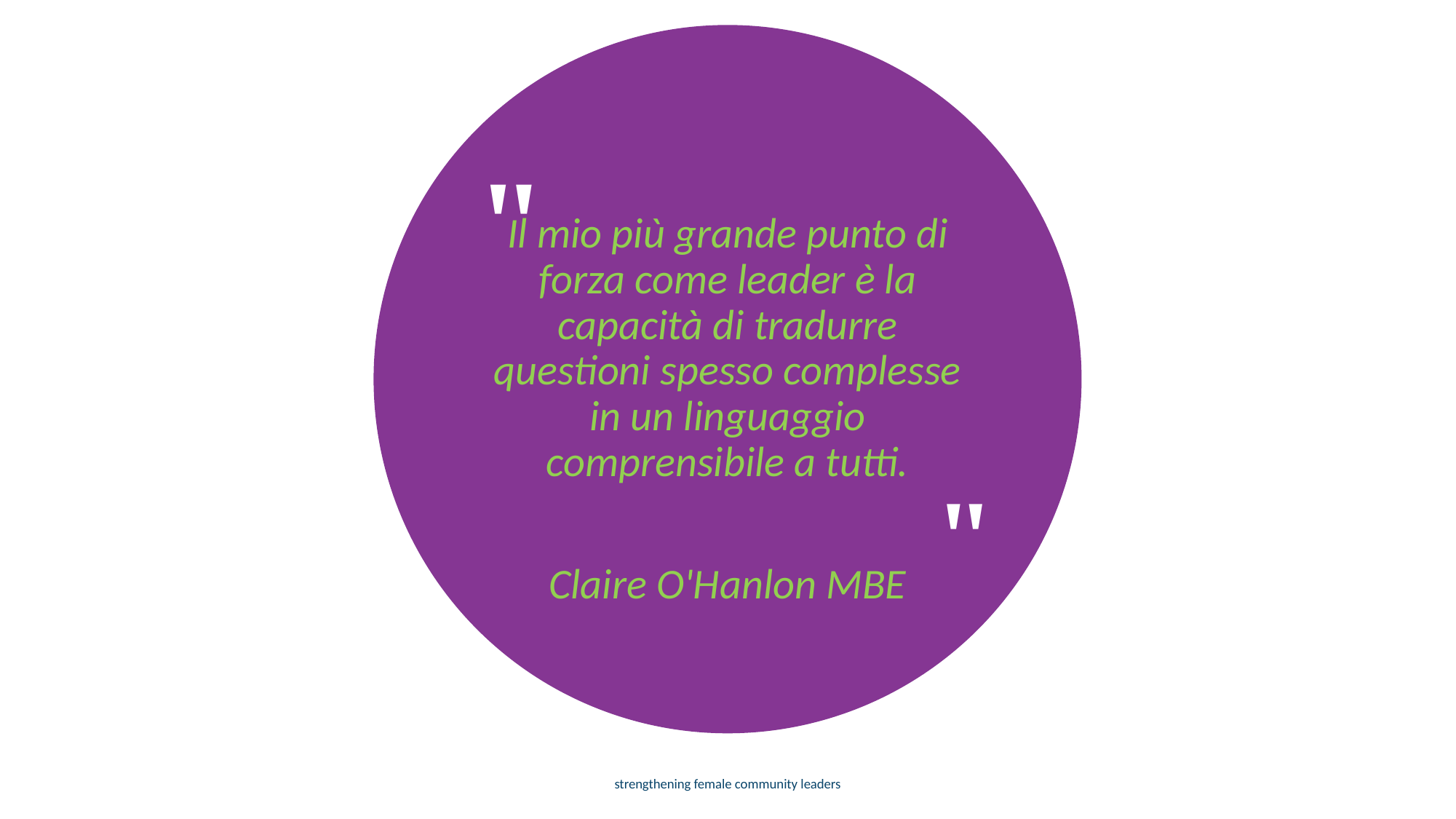

"
Il mio più grande punto di forza come leader è la capacità di tradurre questioni spesso complesse in un linguaggio comprensibile a tutti.

Claire O'Hanlon MBE
"